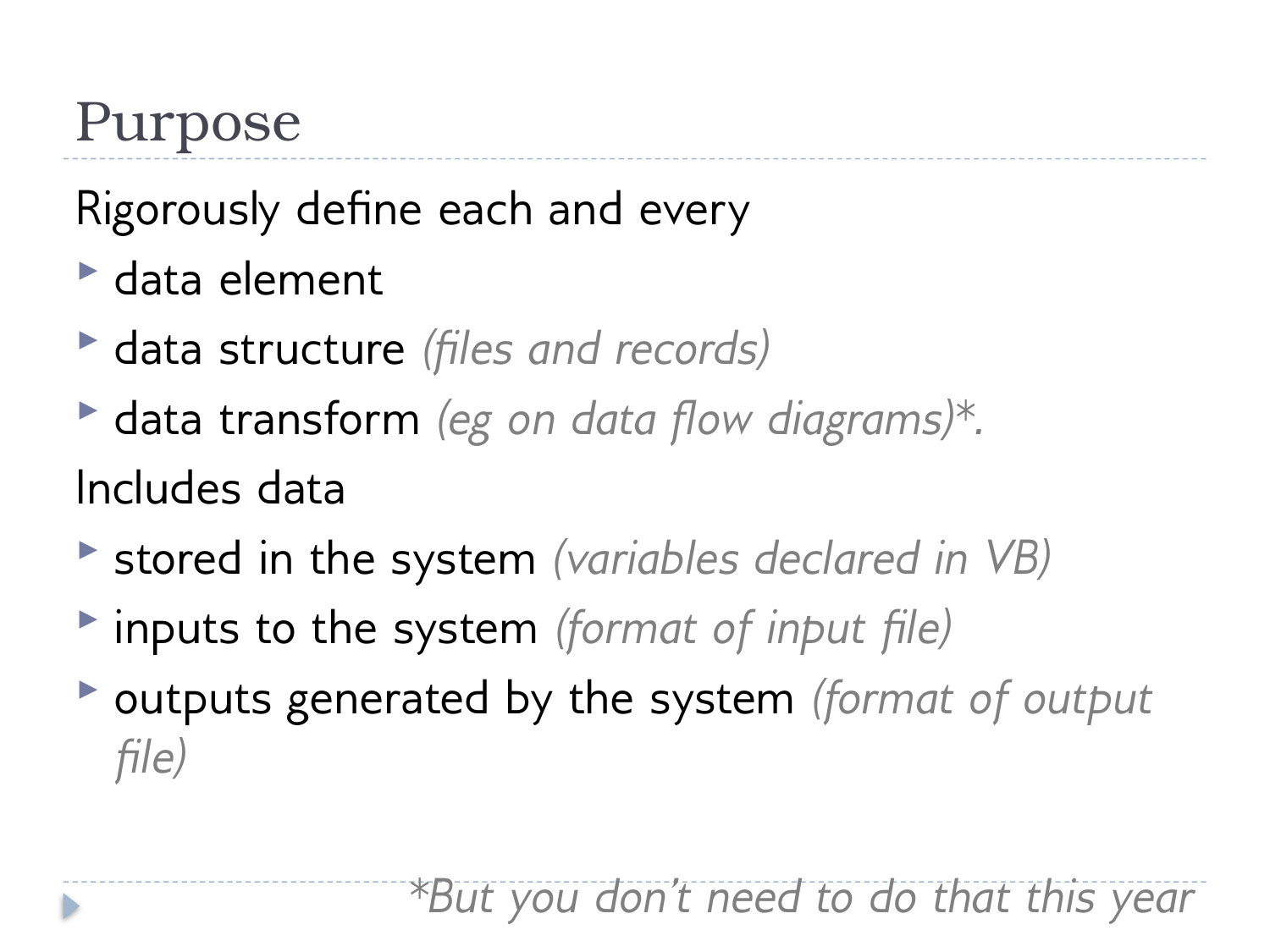

# Purpose
Rigorously define each and every
data element
data structure (files and records)
data transform (eg on data flow diagrams)*.
Includes data
stored in the system (variables declared in VB)
inputs to the system (format of input file)
outputs generated by the system (format of output file)

*But you don’t need to do that this year